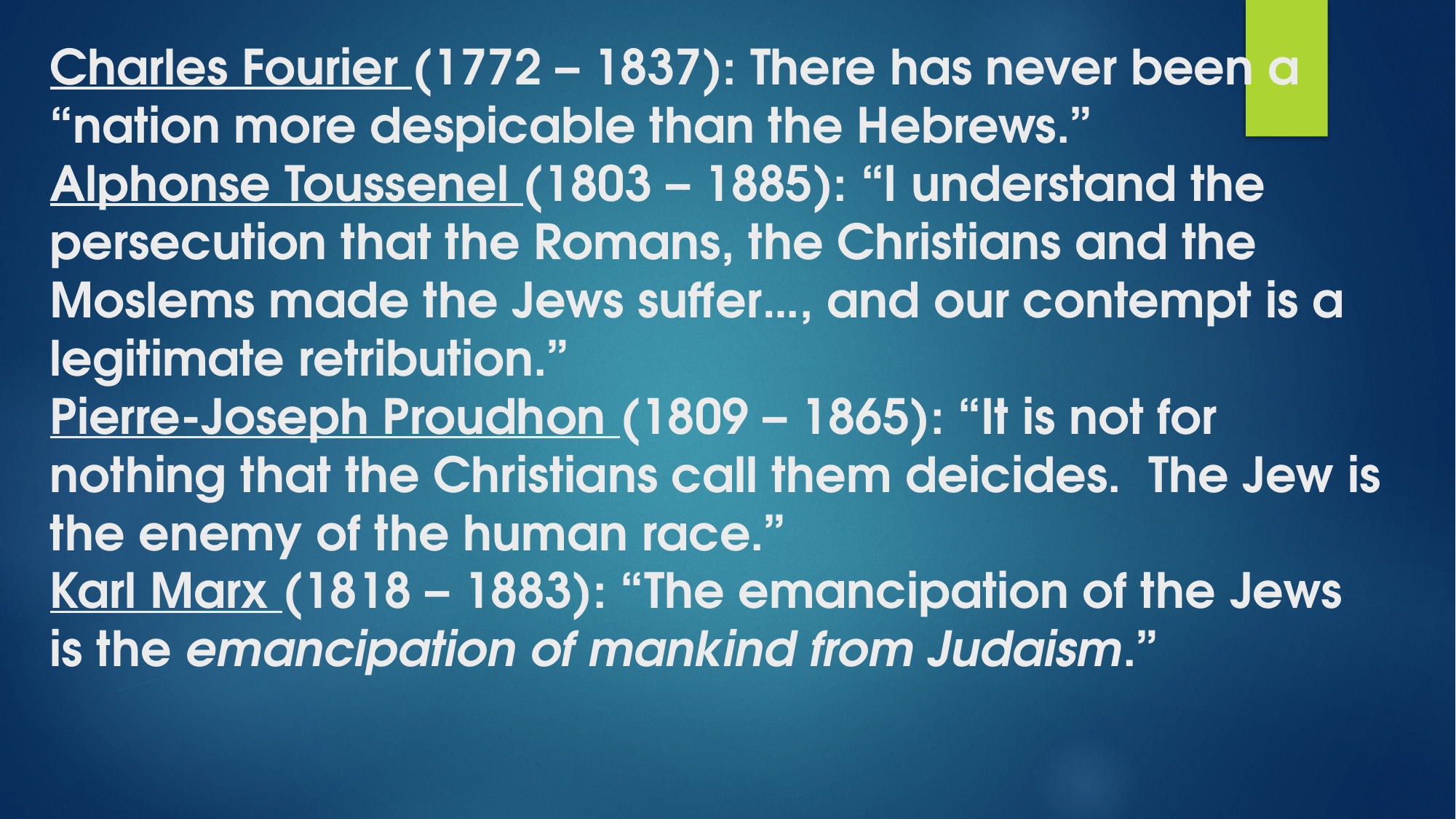

# Charles Fourier (1772 – 1837): There has never been a “nation more despicable than the Hebrews.” Alphonse Toussenel (1803 – 1885): “I understand the persecution that the Romans, the Christians and the Moslems made the Jews suffer…, and our contempt is a legitimate retribution.” Pierre-Joseph Proudhon (1809 – 1865): “It is not for nothing that the Christians call them deicides.  The Jew is the enemy of the human race.” Karl Marx (1818 – 1883): “The emancipation of the Jews is the emancipation of mankind from Judaism.”